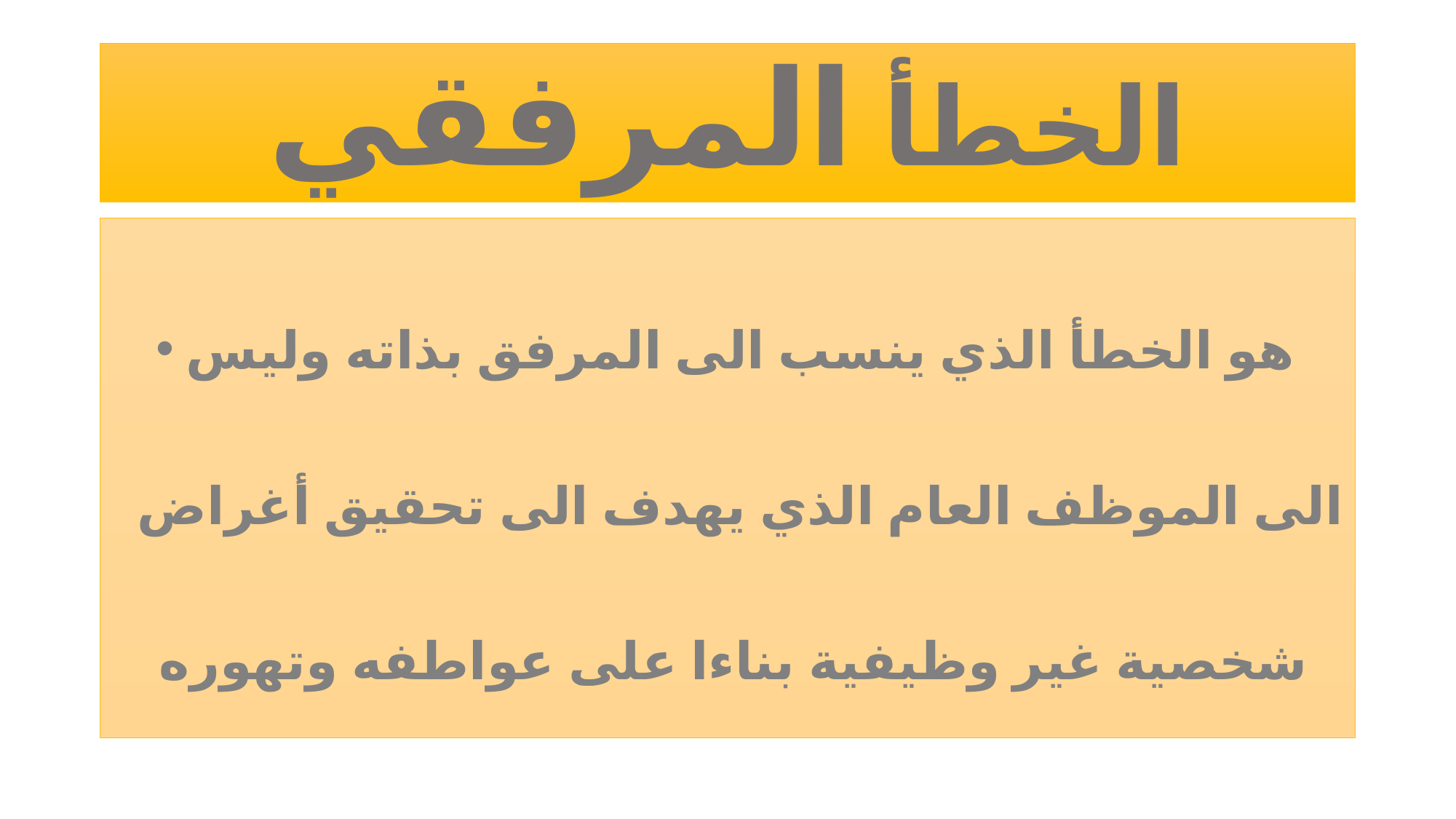

# الخطأ المرفقي
هو الخطأ الذي ينسب الى المرفق بذاته وليس الى الموظف العام الذي يهدف الى تحقيق أغراض شخصية غير وظيفية بناءا على عواطفه وتهوره